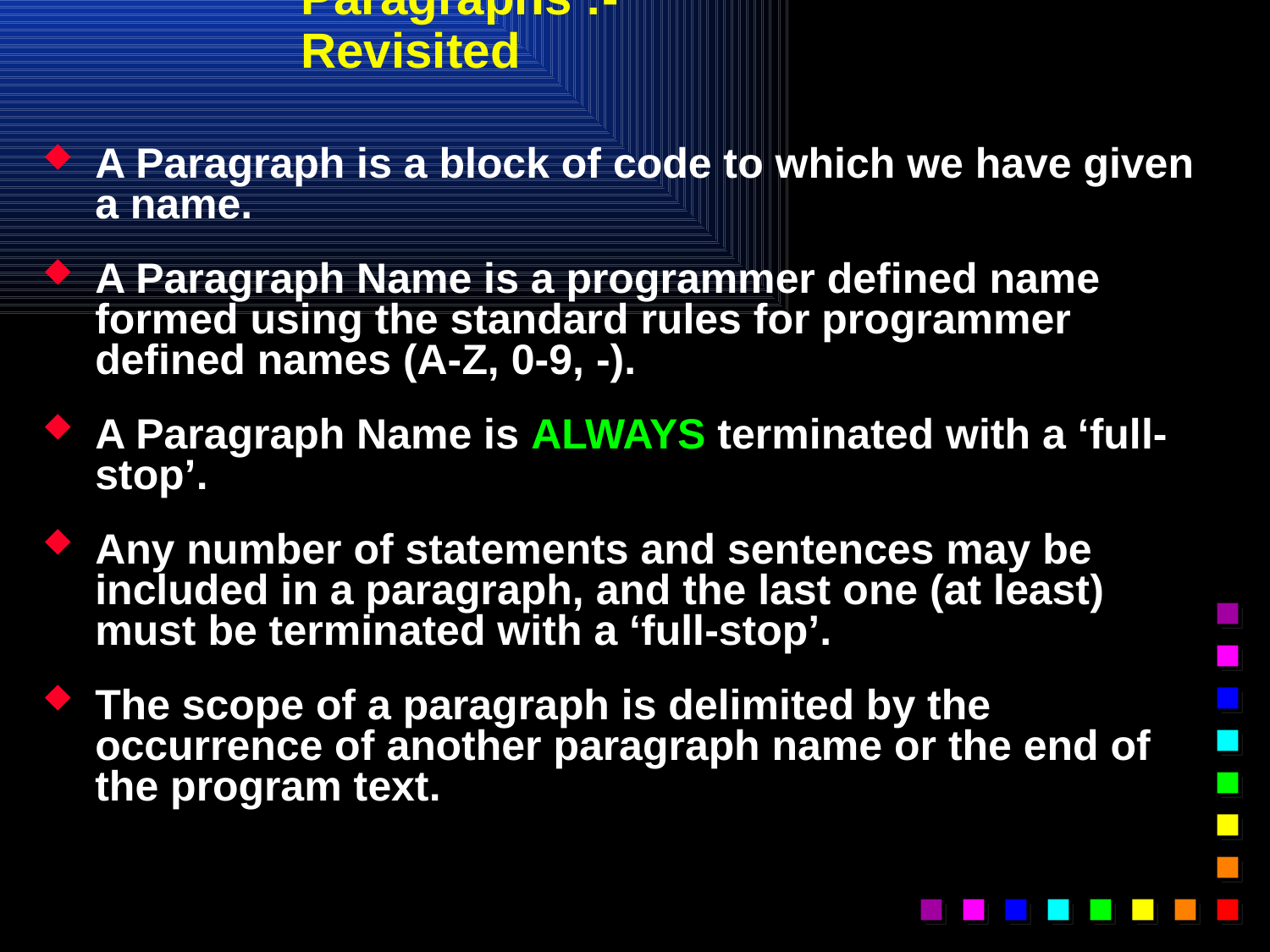

# Paragraphs :- Revisited
A Paragraph is a block of code to which we have given a name.
A Paragraph Name is a programmer defined name formed using the standard rules for programmer defined names (A-Z, 0-9, -).
A Paragraph Name is ALWAYS terminated with a ‘full-stop’.
Any number of statements and sentences may be included in a paragraph, and the last one (at least) must be terminated with a ‘full-stop’.
The scope of a paragraph is delimited by the occurrence of another paragraph name or the end of the program text.